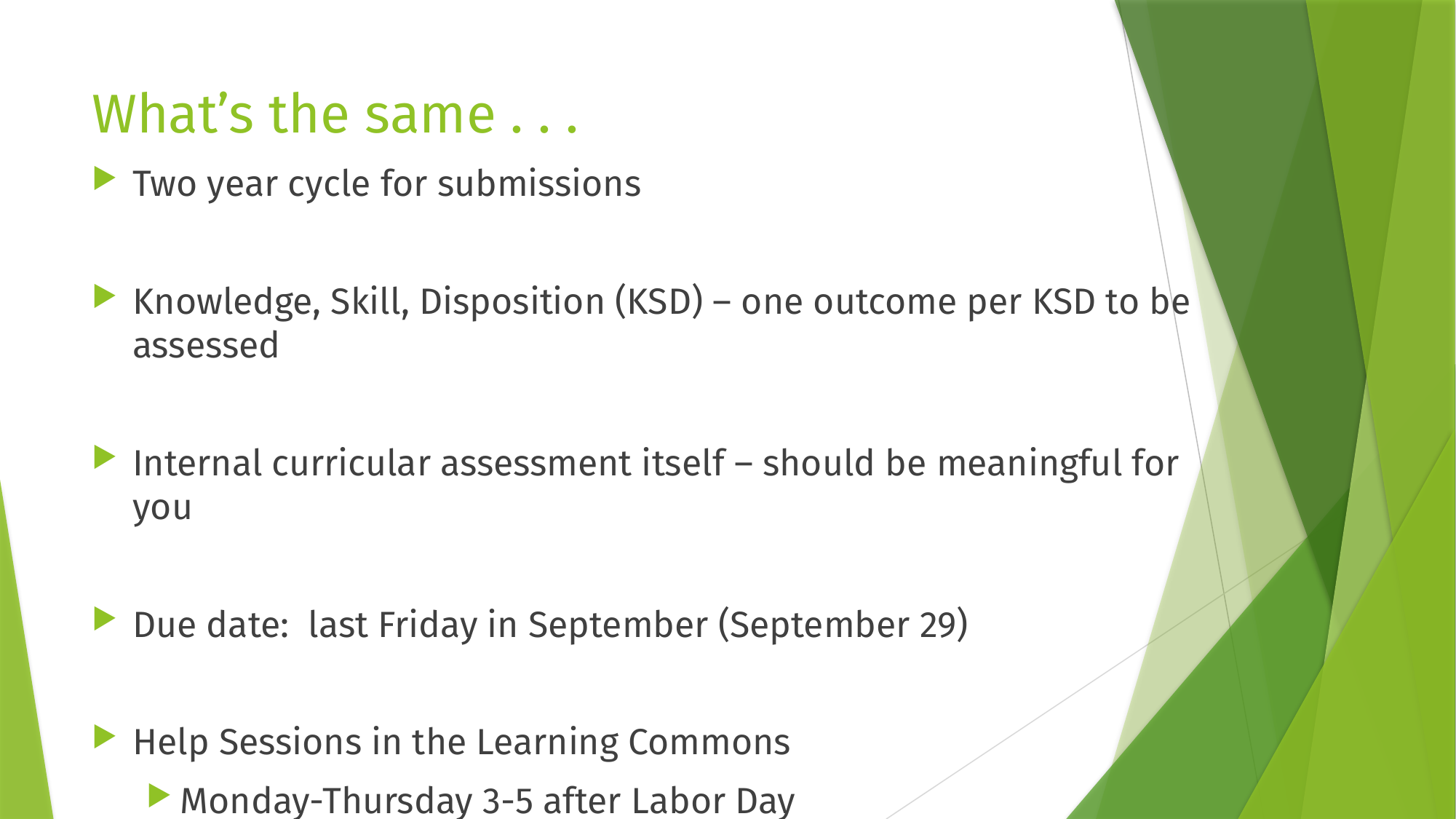

# What’s the same . . .
Two year cycle for submissions

Knowledge, Skill, Disposition (KSD) – one outcome per KSD to be assessed

Internal curricular assessment itself – should be meaningful for you

Due date:  last Friday in September (September 29)

Help Sessions in the Learning Commons
Monday-Thursday 3-5 after Labor Day